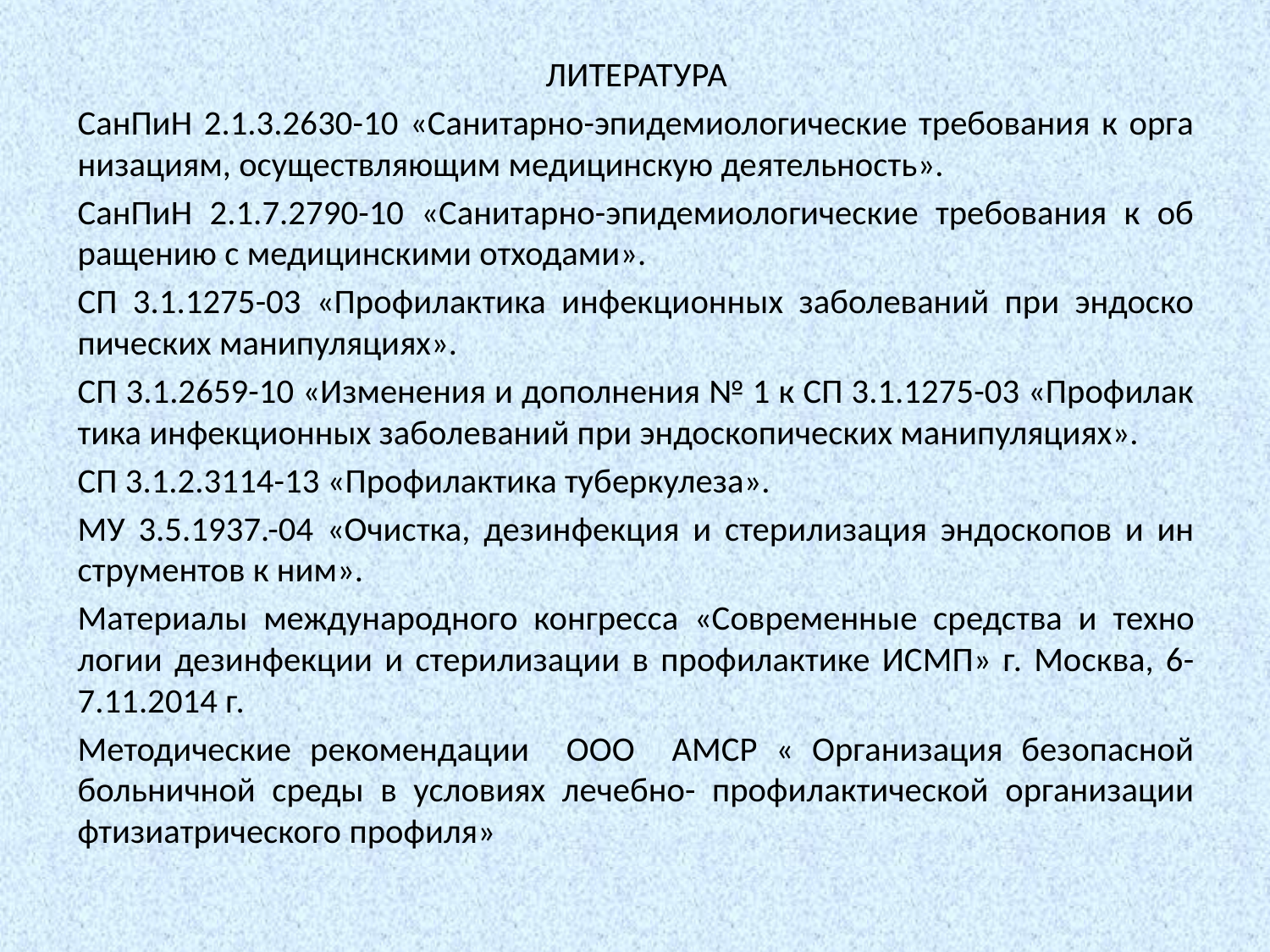

ЛИТЕРАТУРА
СанПиН 2.1.3.2630-10 «Санитарно-эпидемиологические требования к орга­низациям, осуществляющим медицинскую деятельность».
СанПиН 2.1.7.2790-10 «Санитарно-эпидемиологические требования к об­ращению с медицинскими отходами».
СП 3.1.1275-03 «Профилактика инфекционных заболеваний при эндоско­пических манипуляциях».
СП 3.1.2659-10 «Изменения и дополнения № 1 к СП 3.1.1275-03 «Профилак­тика инфекционных заболеваний при эндоскопических манипуляциях».
СП 3.1.2.3114-13 «Профилактика туберкулеза».
МУ 3.5.1937.-04 «Очистка, дезинфекция и стерилизация эндоскопов и ин­струментов к ним».
Материалы международного конгресса «Современные средства и техно­логии дезинфекции и стерилизации в профилактике ИСМП» г. Москва, 6-7.11.2014 г.
Методические рекомендации  ООО  АМСР « Организация безопасной больничной среды в условиях лечебно- профилактической организации фтизиатрического профиля»